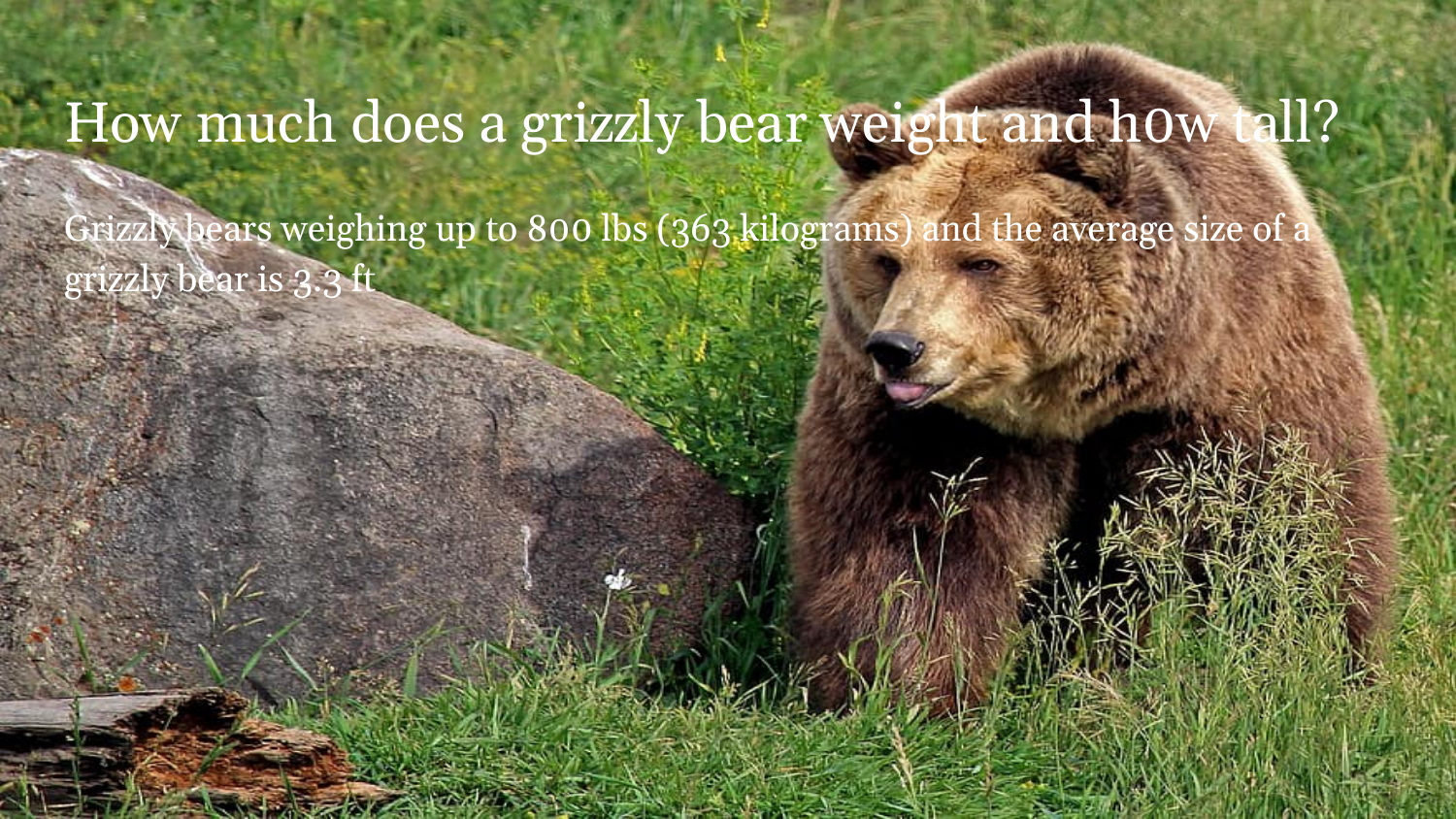

# How much does a grizzly bear weight and h0w tall?
Grizzly bears weighing up to 800 lbs (363 kilograms) and the average size of a grizzly bear is 3.3 ft